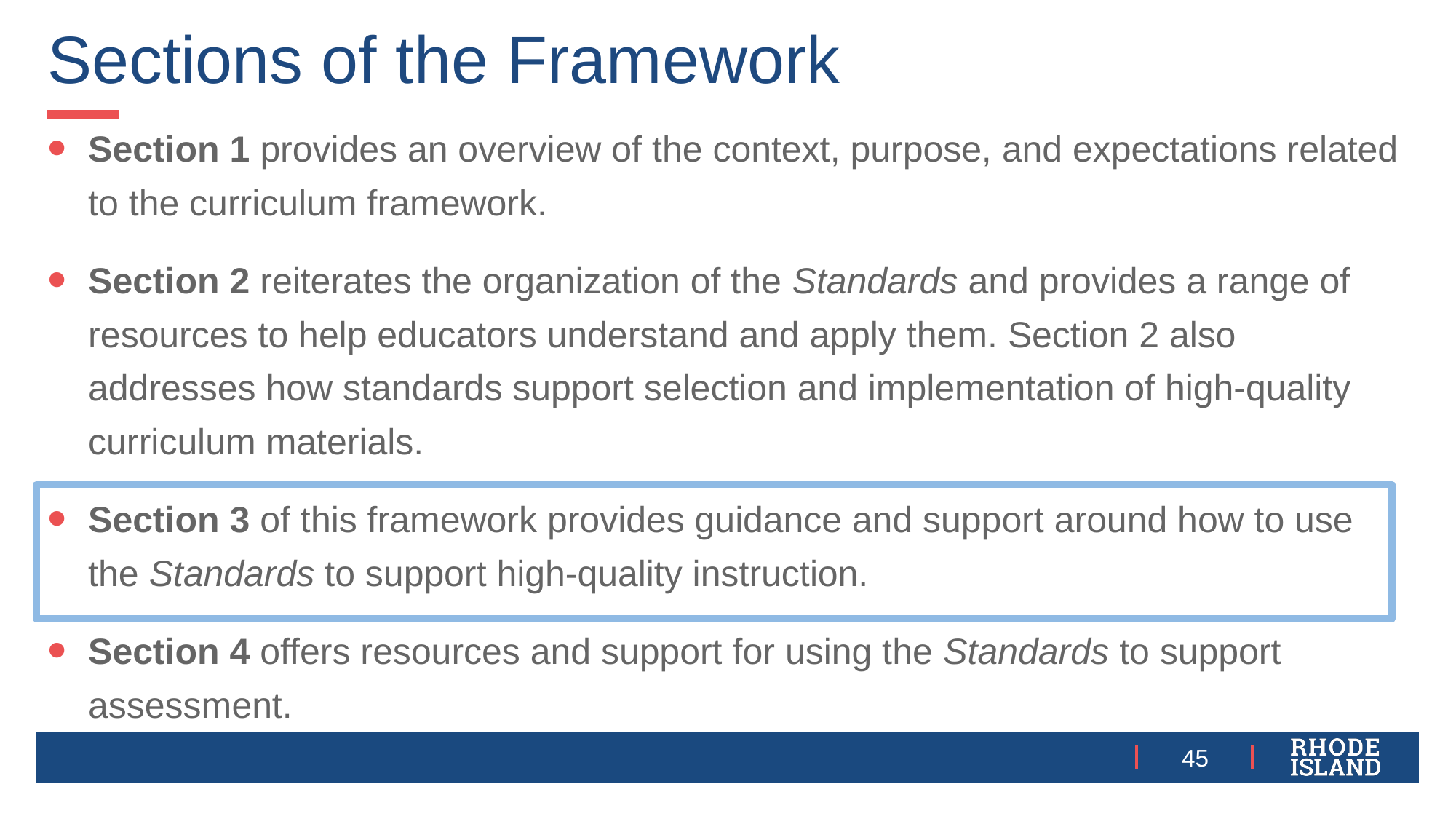

# Sections of the Framework
Section 1 provides an overview of the context, purpose, and expectations related to the curriculum framework.
Section 2 reiterates the organization of the Standards and provides a range of resources to help educators understand and apply them. Section 2 also addresses how standards support selection and implementation of high-quality curriculum materials.
Section 3 of this framework provides guidance and support around how to use the Standards to support high-quality instruction.
Section 4 offers resources and support for using the Standards to support assessment.

45